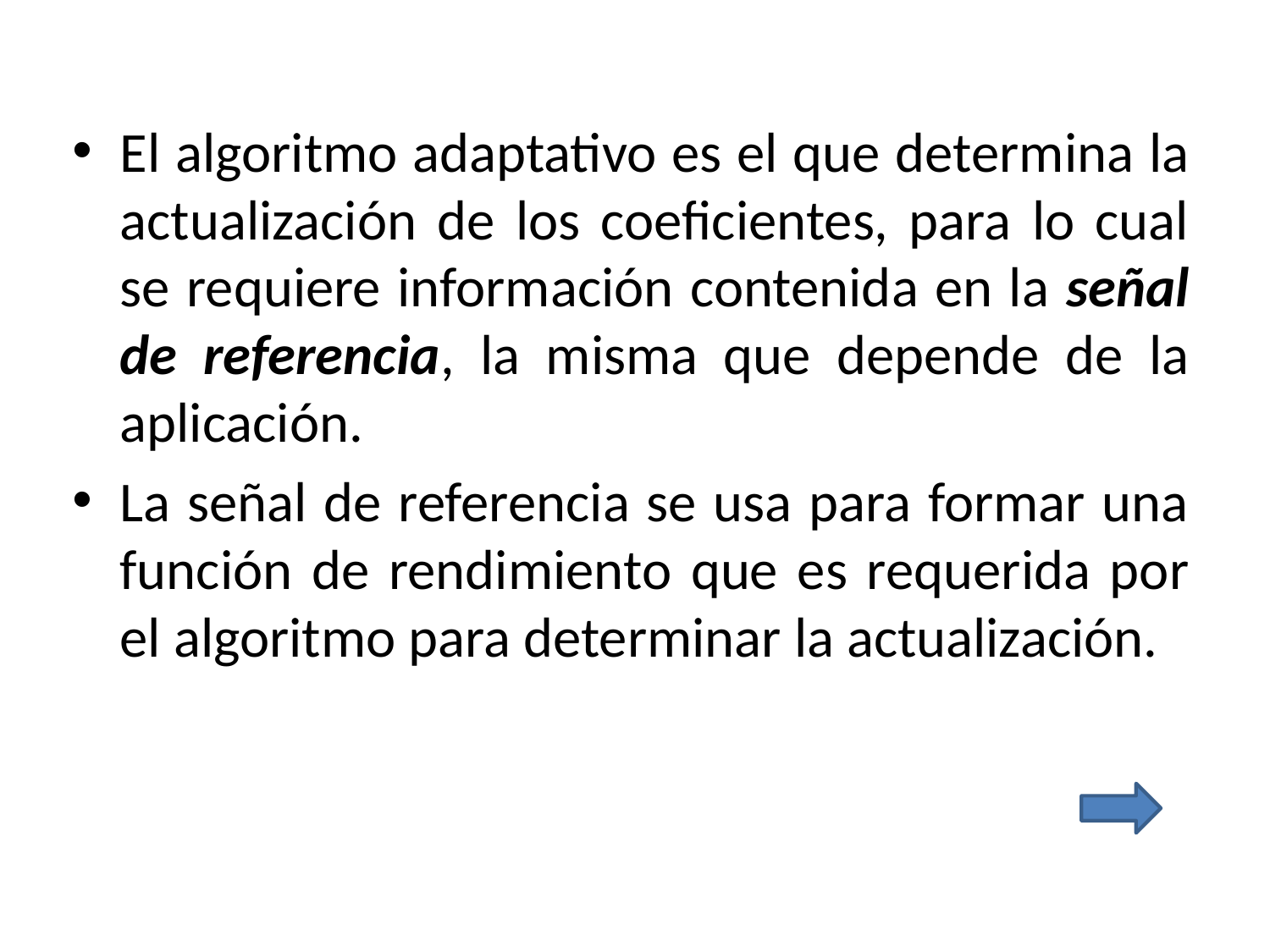

El algoritmo adaptativo es el que determina la actualización de los coeficientes, para lo cual se requiere información contenida en la señal de referencia, la misma que depende de la aplicación.
La señal de referencia se usa para formar una función de rendimiento que es requerida por el algoritmo para determinar la actualización.